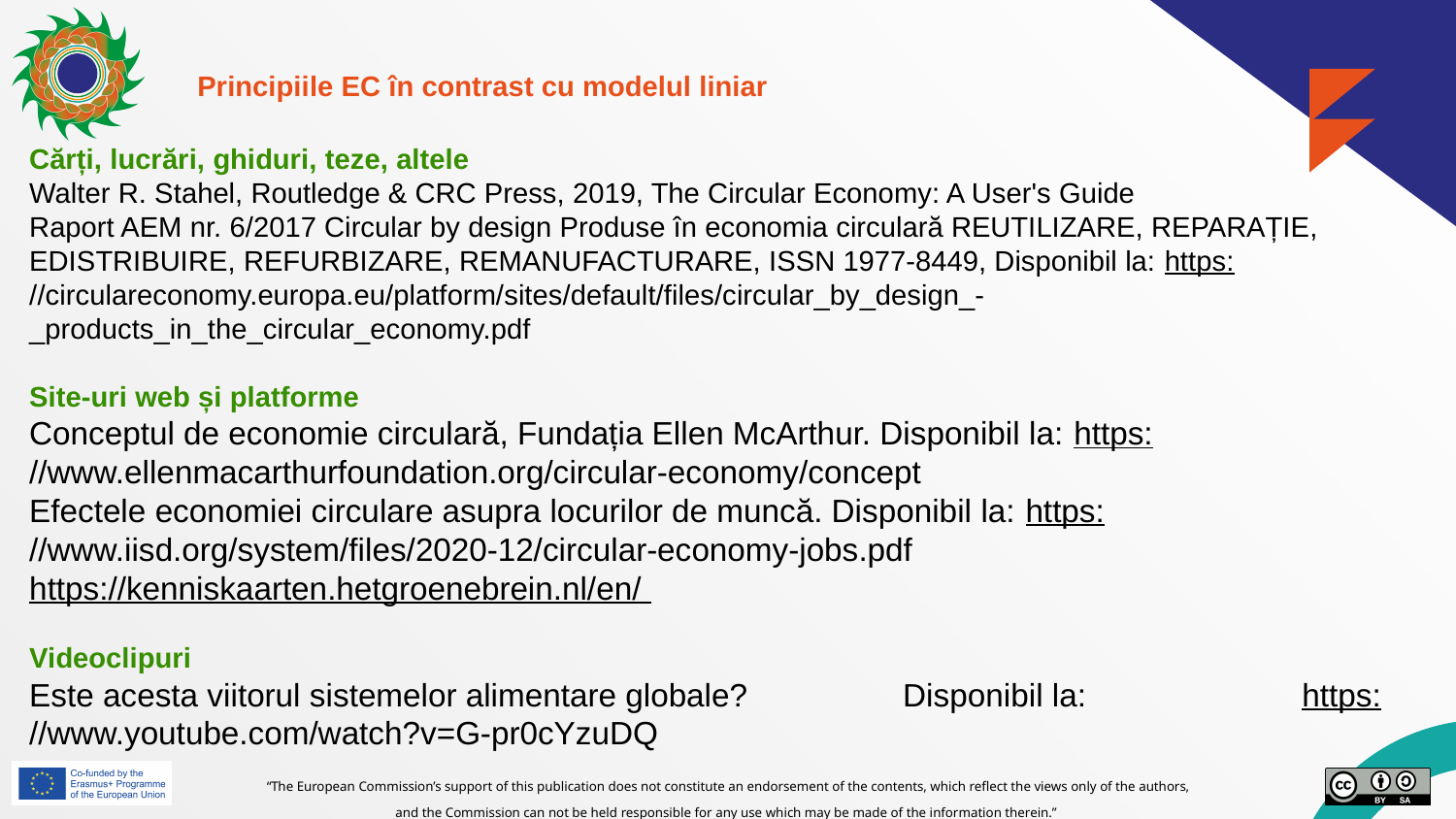

Principiile EC în contrast cu modelul liniar
Cărți, lucrări, ghiduri, teze, altele
Walter R. Stahel, Routledge & CRC Press, 2019, The Circular Economy: A User's Guide
Raport AEM nr. 6/2017 Circular by design Produse în economia circulară REUTILIZARE, REPARAȚIE, EDISTRIBUIRE, REFURBIZARE, REMANUFACTURARE, ISSN 1977-8449, Disponibil la: https://circulareconomy.europa.eu/platform/sites/default/files/circular_by_design_-_products_in_the_circular_economy.pdf

Site-uri web și platforme
Conceptul de economie circulară, Fundația Ellen McArthur. Disponibil la: https://www.ellenmacarthurfoundation.org/circular-economy/concept
Efectele economiei circulare asupra locurilor de muncă. Disponibil la: https://www.iisd.org/system/files/2020-12/circular-economy-jobs.pdf
https://kenniskaarten.hetgroenebrein.nl/en/

Videoclipuri
Este acesta viitorul sistemelor alimentare globale? 	Disponibil la:                        https://www.youtube.com/watch?v=G-pr0cYzuDQ